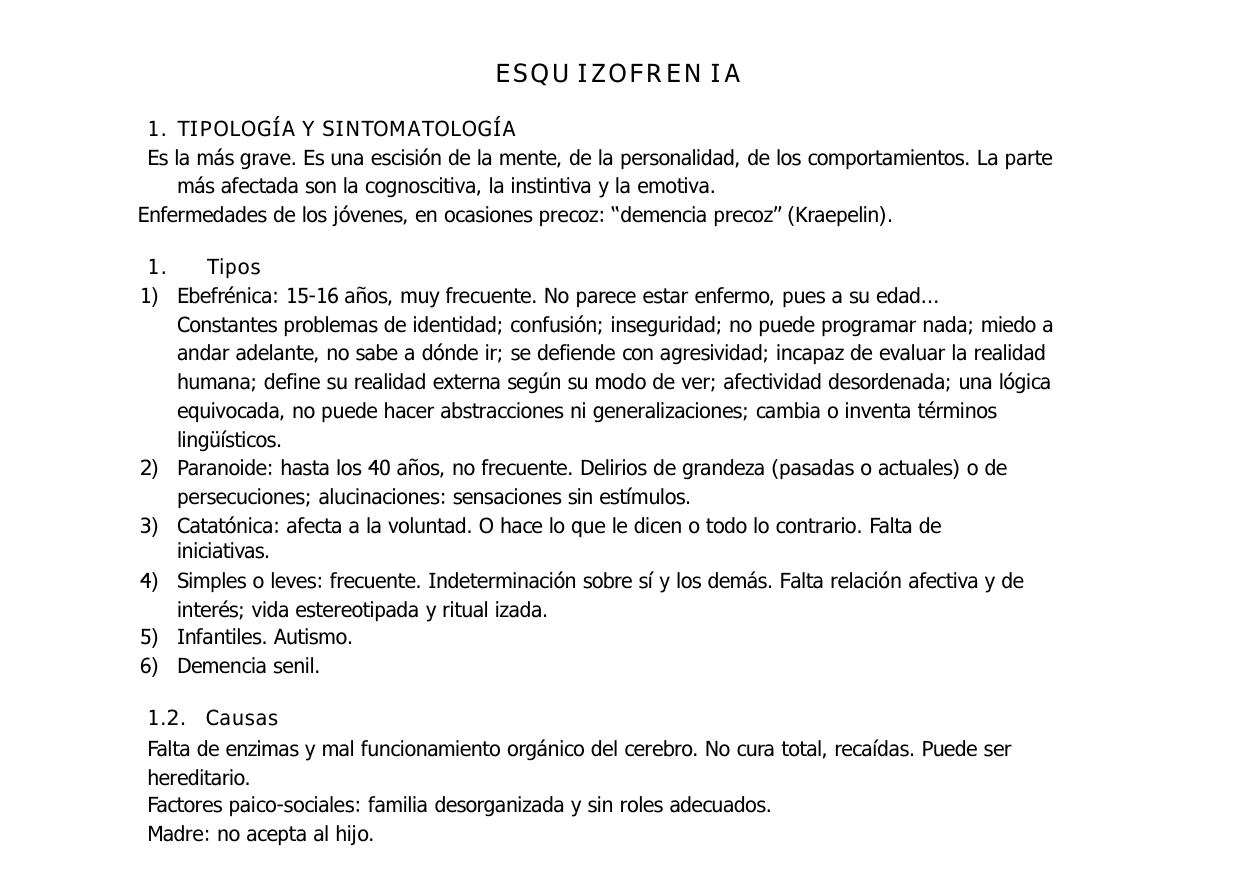

ESQU IZOFREN IA

TIPOLOGÍA Y SINTOMATOLOGÍA
Es la más grave. Es una escisión de la mente, de la personalidad, de los comportamientos. La parte más afectada son la cognoscitiva, la instintiva y la emotiva.
Enfermedades de los jóvenes, en ocasiones precoz: “demencia precoz” (Kraepelin).

Tipos
Ebefrénica: 15-16 años, muy frecuente. No parece estar enfermo, pues a su edad...
Constantes problemas de identidad; confusión; inseguridad; no puede programar nada; miedo a andar adelante, no sabe a dónde ir; se defiende con agresividad; incapaz de evaluar la realidad humana; define su realidad externa según su modo de ver; afectividad desordenada; una lógica equivocada, no puede hacer abstracciones ni generalizaciones; cambia o inventa términos lingüísticos.
Paranoide: hasta los 40 años, no frecuente. Delirios de grandeza (pasadas o actuales) o de persecuciones; alucinaciones: sensaciones sin estímulos.
Catatónica: afecta a la voluntad. O hace lo que le dicen o todo lo contrario. Falta de iniciativas.
Simples o leves: frecuente. Indeterminación sobre sí y los demás. Falta relación afectiva y de interés; vida estereotipada y ritual izada.
Infantiles. Autismo.
Demencia senil.

1.2.   Causas
Falta de enzimas y mal funcionamiento orgánico del cerebro. No cura total, recaídas. Puede ser hereditario.
Factores paico-sociales: familia desorganizada y sin roles adecuados.
Madre: no acepta al hijo.